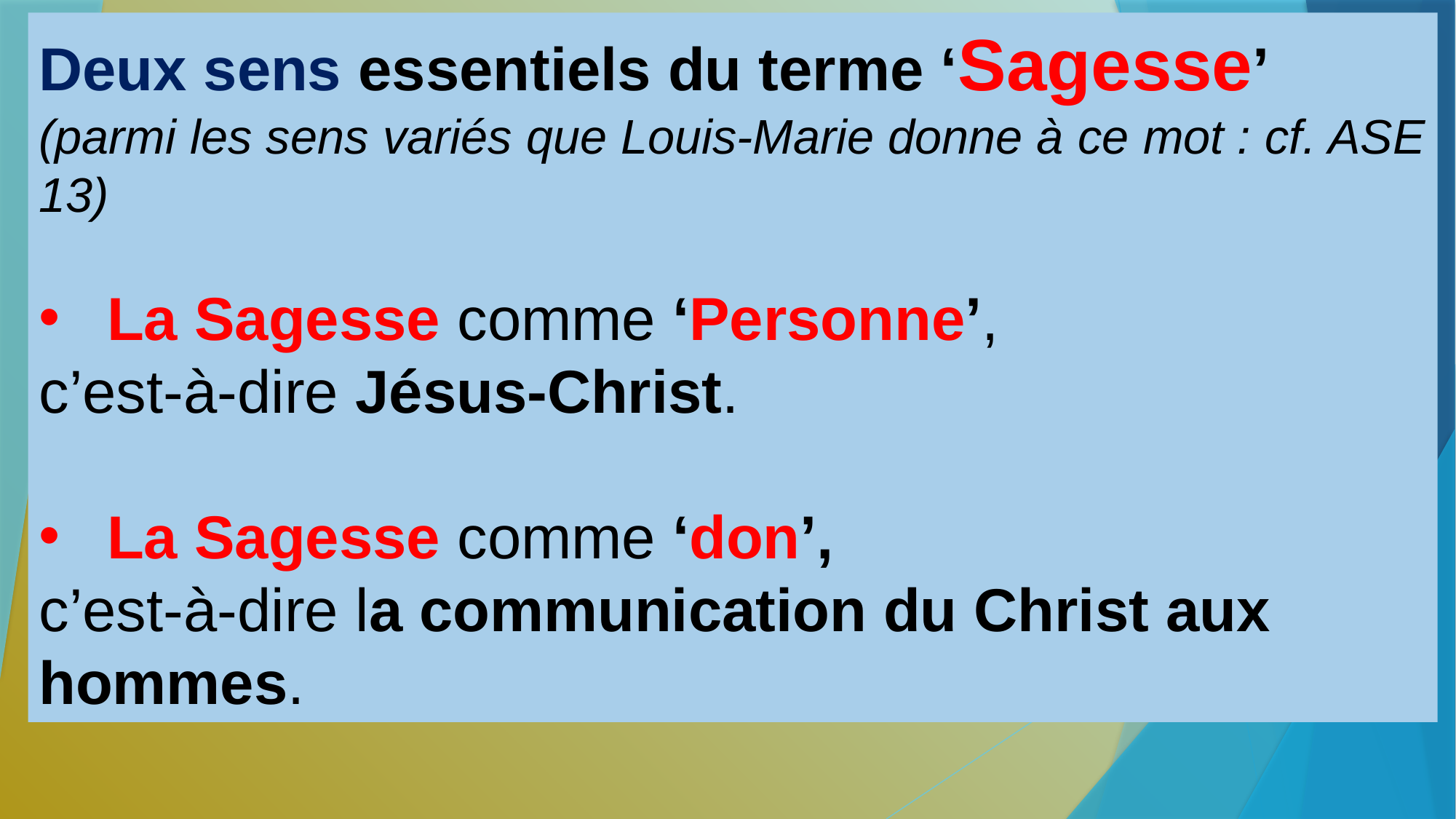

Deux sens essentiels du terme ‘Sagesse’
(parmi les sens variés que Louis-Marie donne à ce mot : cf. ASE 13)

La Sagesse comme ‘Personne’,
c’est-à-dire Jésus-Christ.

La Sagesse comme ‘don’,
c’est-à-dire la communication du Christ aux hommes.